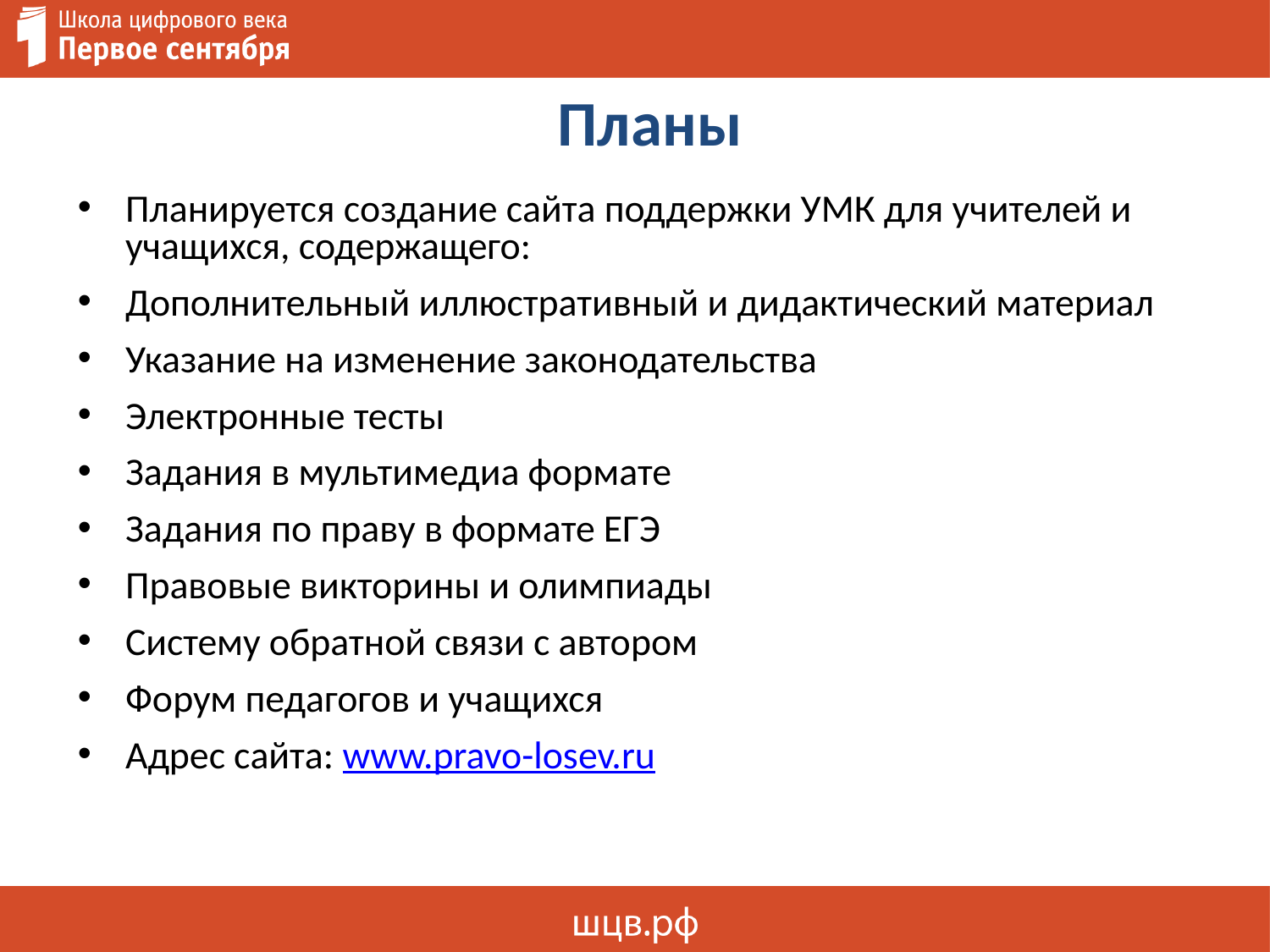

Планы
Планируется создание сайта поддержки УМК для учителей и учащихся, содержащего:
Дополнительный иллюстративный и дидактический материал
Указание на изменение законодательства
Электронные тесты
Задания в мультимедиа формате
Задания по праву в формате ЕГЭ
Правовые викторины и олимпиады
Систему обратной связи с автором
Форум педагогов и учащихся
Адрес сайта: www.pravo-losev.ru